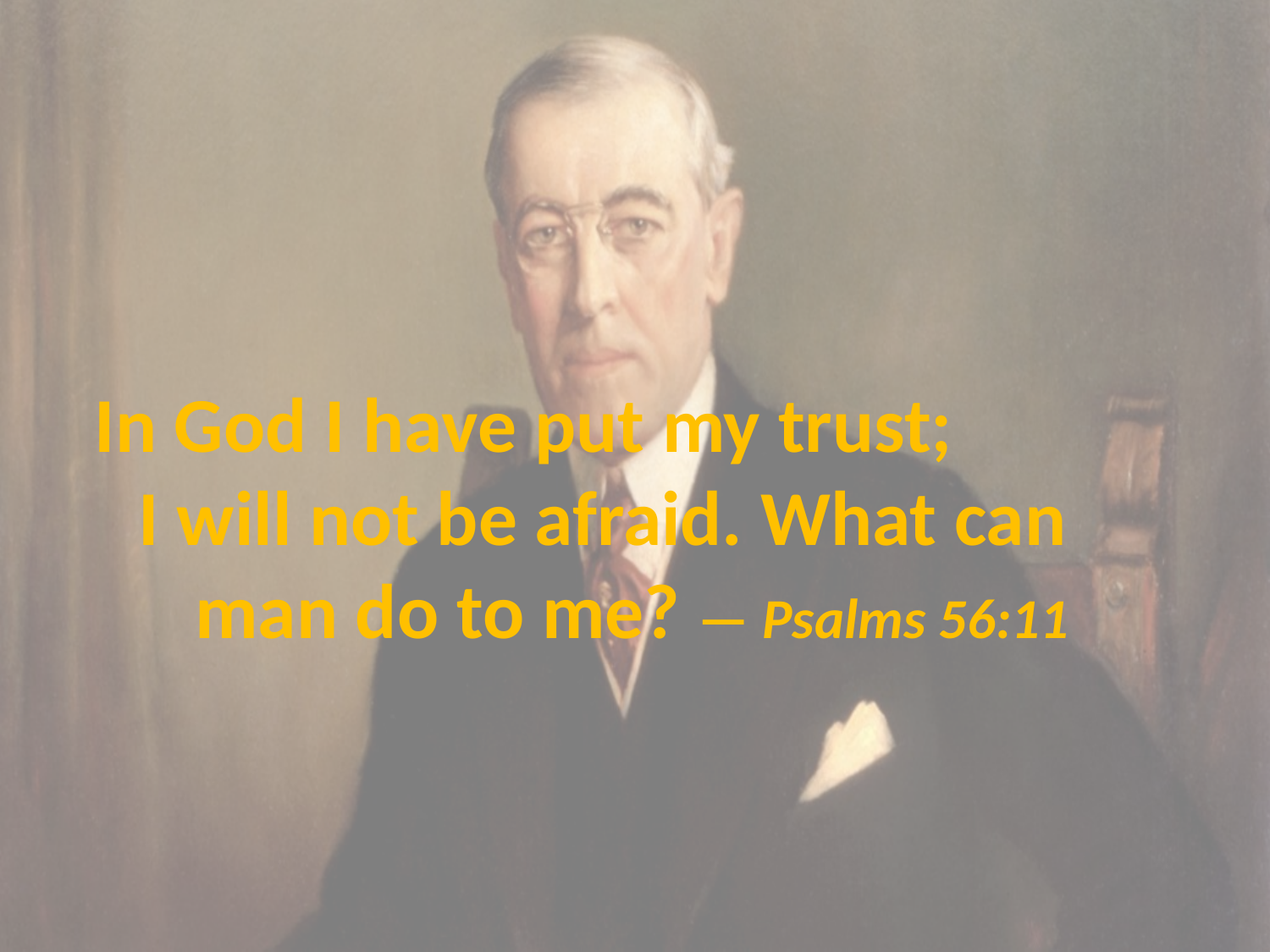

# In God I have put my trust;              I will not be afraid. What can     man do to me? — Psalms 56:11